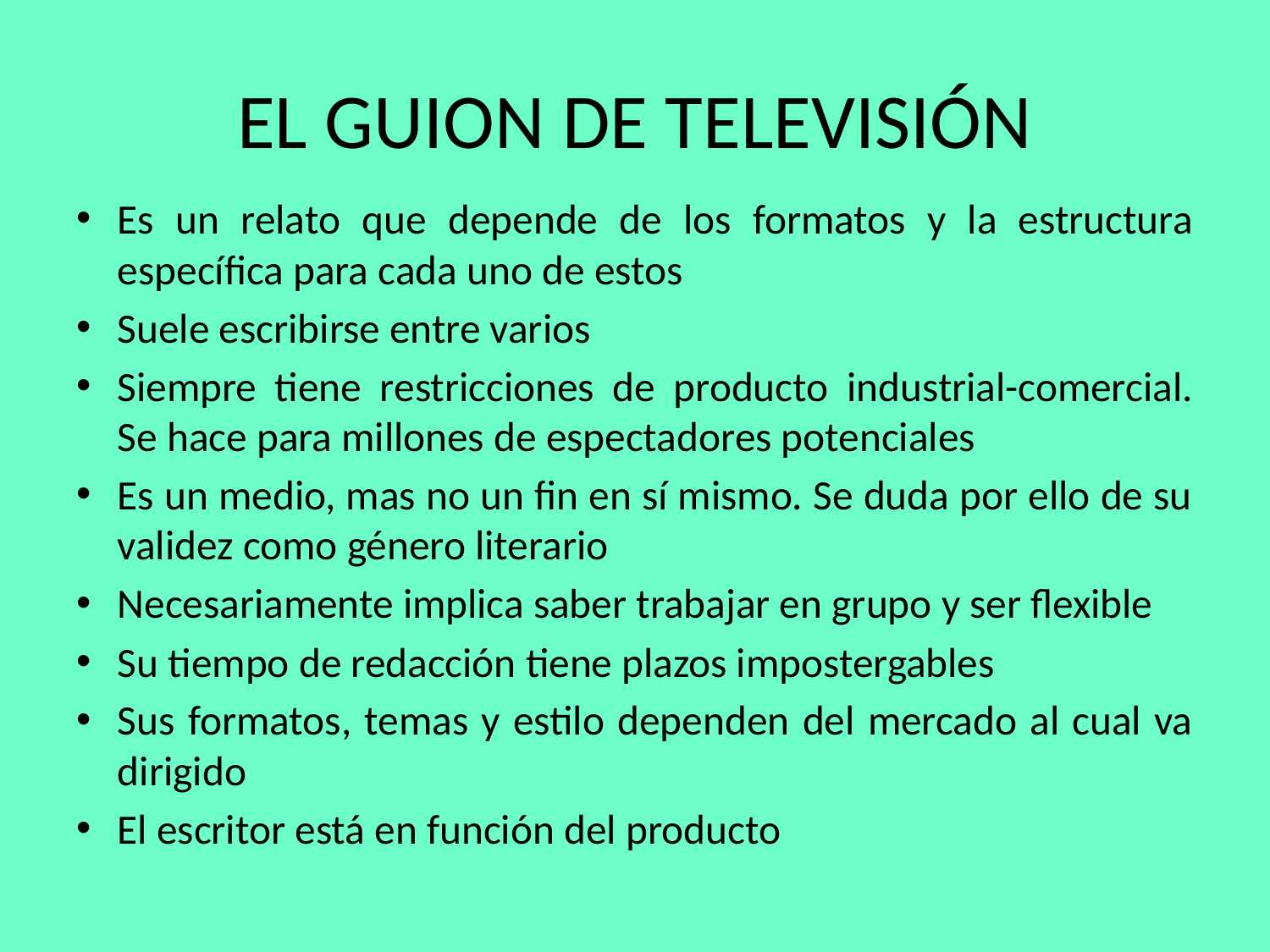

# EL GUION DE TELEVISIÓN
Es un relato que depende de los formatos y la estructura específica para cada uno de estos
Suele escribirse entre varios
Siempre tiene restricciones de producto industrial-comercial. Se hace para millones de espectadores potenciales
Es un medio, mas no un fin en sí mismo. Se duda por ello de su validez como género literario
Necesariamente implica saber trabajar en grupo y ser flexible
Su tiempo de redacción tiene plazos impostergables
Sus formatos, temas y estilo dependen del mercado al cual va dirigido
El escritor está en función del producto